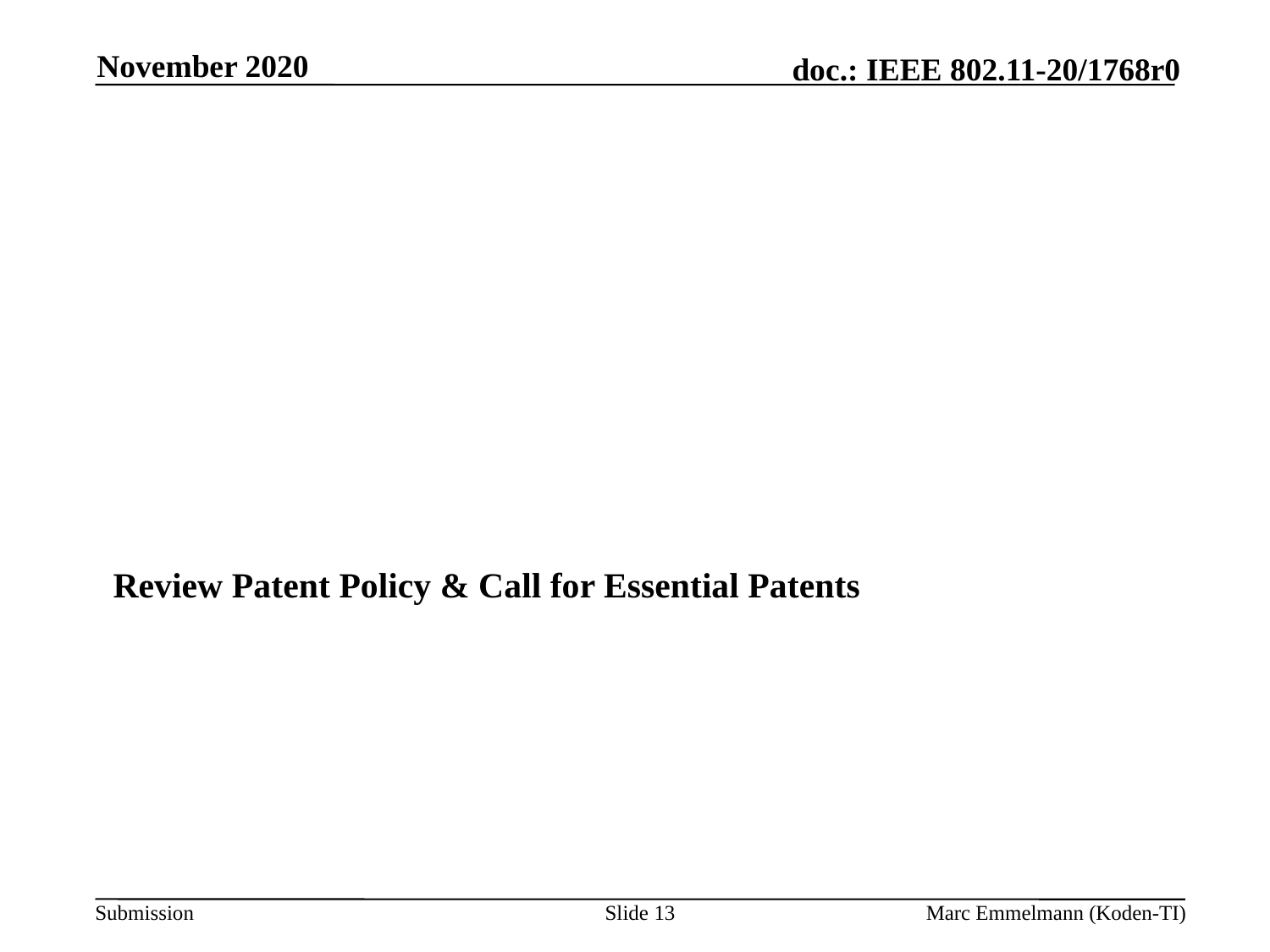

November 2020
Review Patent Policy & Call for Essential Patents
#
Slide 13
Marc Emmelmann (Koden-TI)